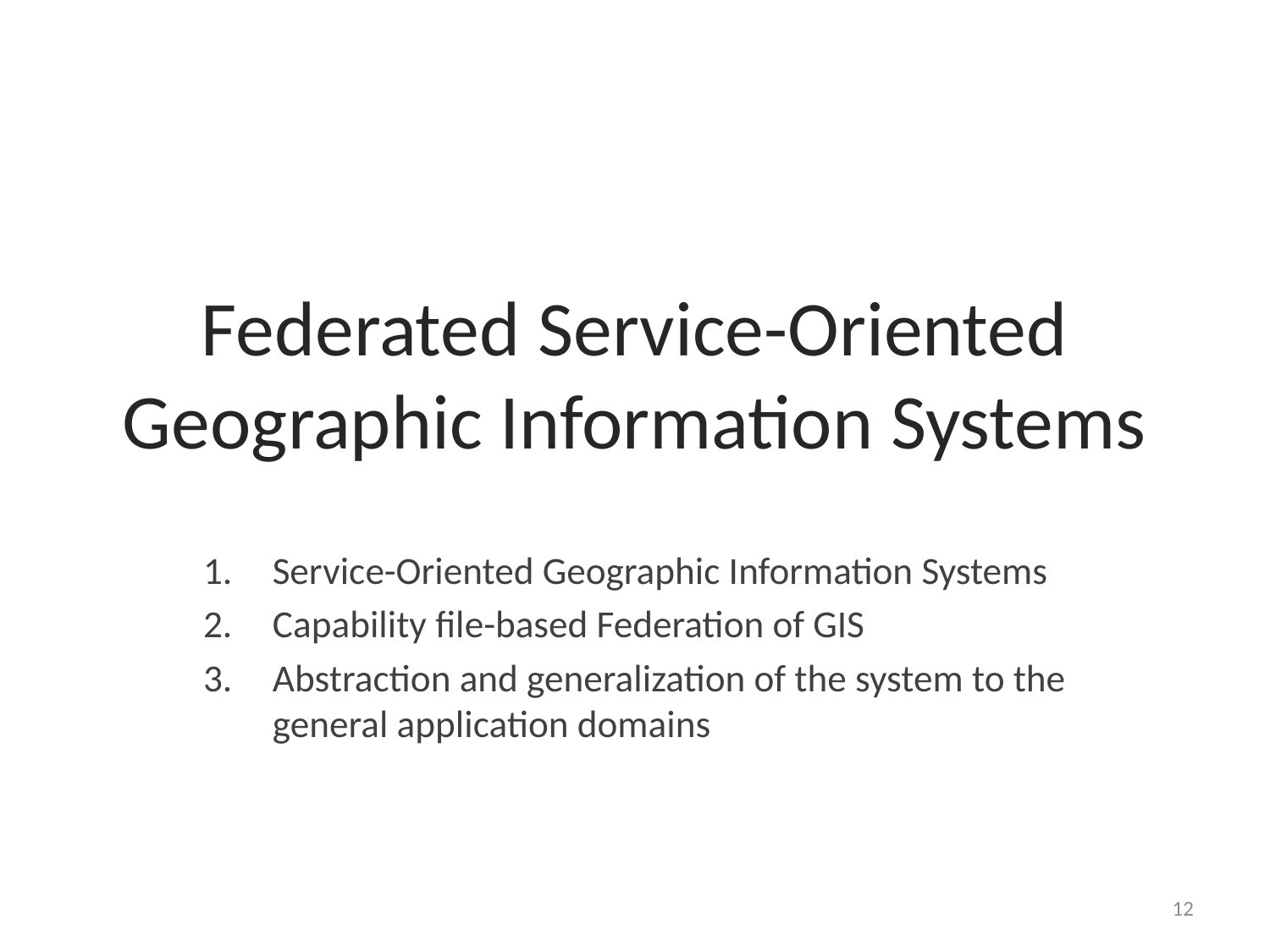

# Federated Service-Oriented Geographic Information Systems
Service-Oriented Geographic Information Systems
Capability file-based Federation of GIS
Abstraction and generalization of the system to the general application domains
12